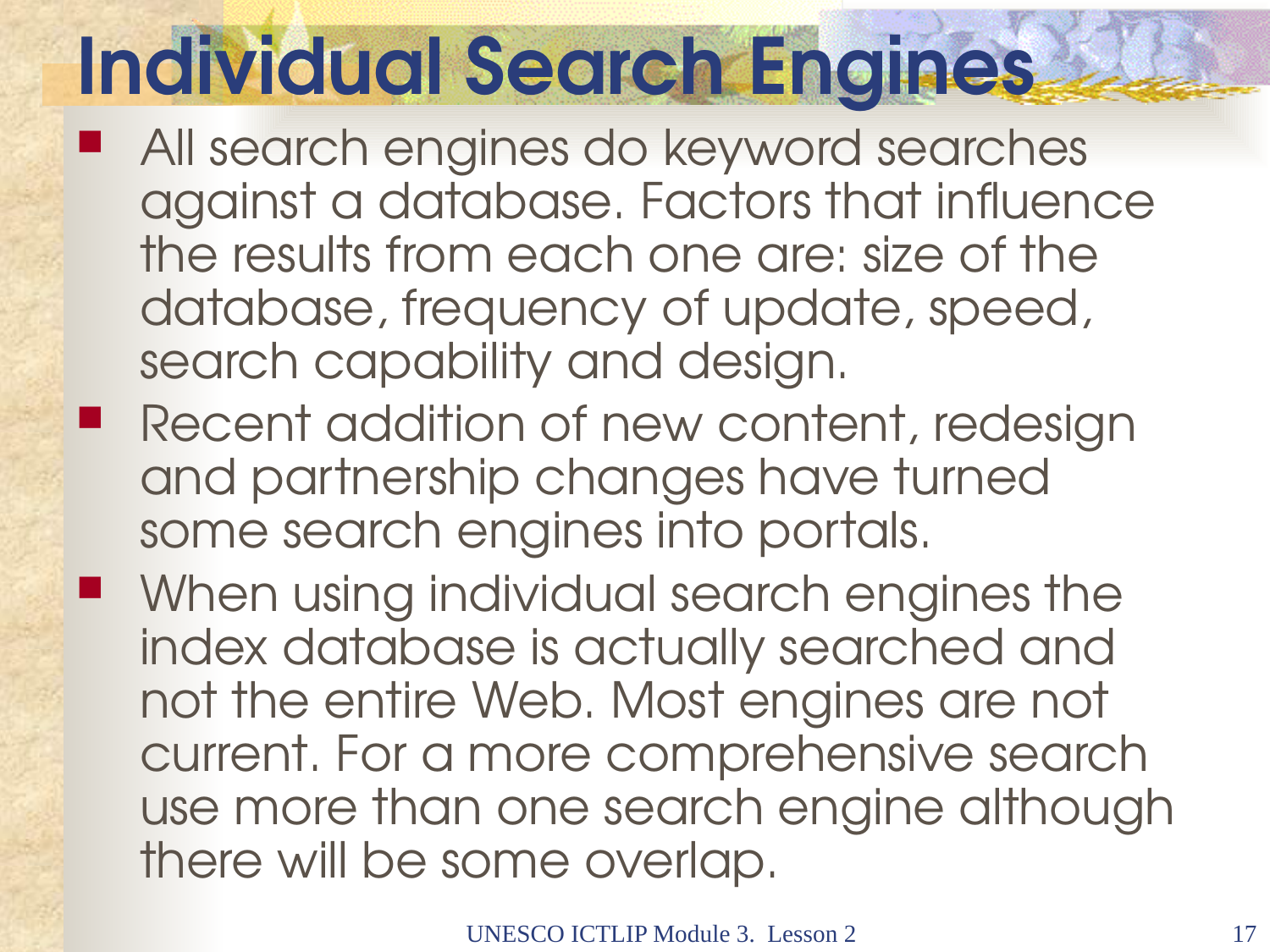

# Individual Search Engines
All search engines do keyword searches against a database. Factors that influence the results from each one are: size of the database, frequency of update, speed, search capability and design.
Recent addition of new content, redesign and partnership changes have turned some search engines into portals.
When using individual search engines the index database is actually searched and not the entire Web. Most engines are not current. For a more comprehensive search use more than one search engine although there will be some overlap.
UNESCO ICTLIP Module 3.  Lesson 2
17